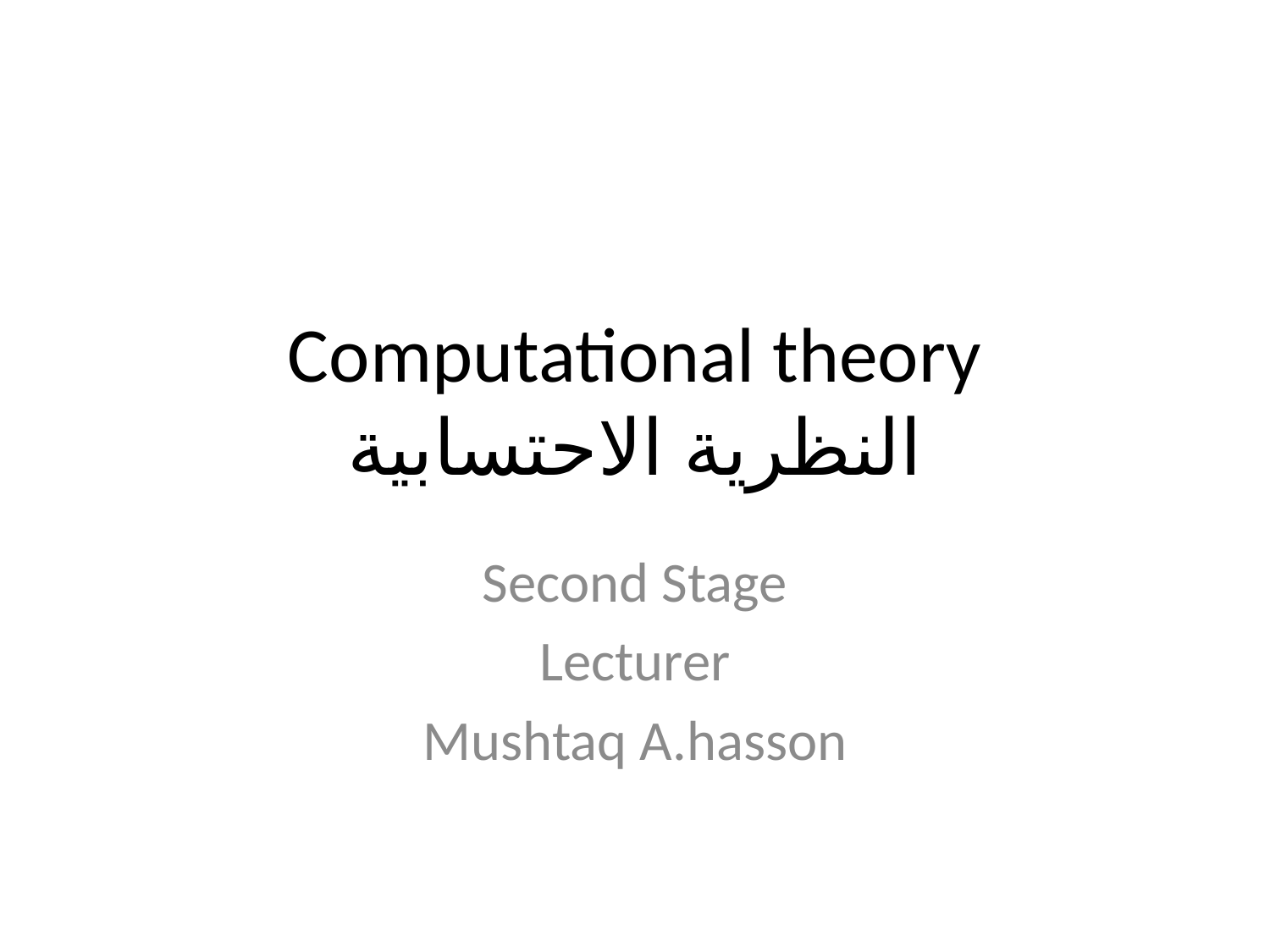

# Computational theory النظرية الاحتسابية
Second Stage
Lecturer
Mushtaq A.hasson